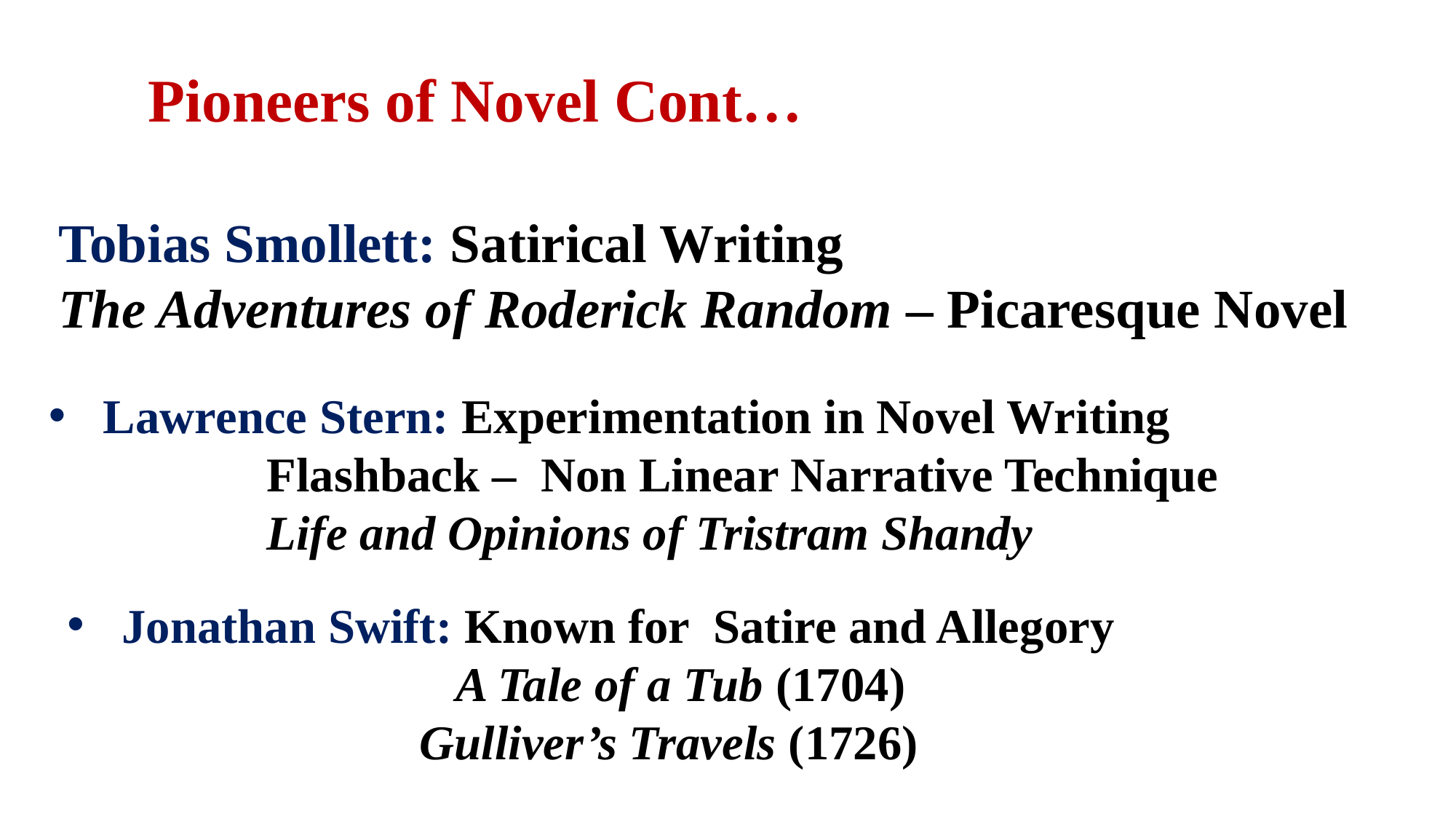

Pioneers of Novel Cont…
Tobias Smollett: Satirical Writing
The Adventures of Roderick Random – Picaresque Novel

Lawrence Stern: Experimentation in Novel Writing
		Flashback –  Non Linear Narrative Technique
		Life and Opinions of Tristram Shandy
Jonathan Swift: Known for  Satire and Allegory
		              A Tale of a Tub (1704)
		           Gulliver’s Travels (1726)